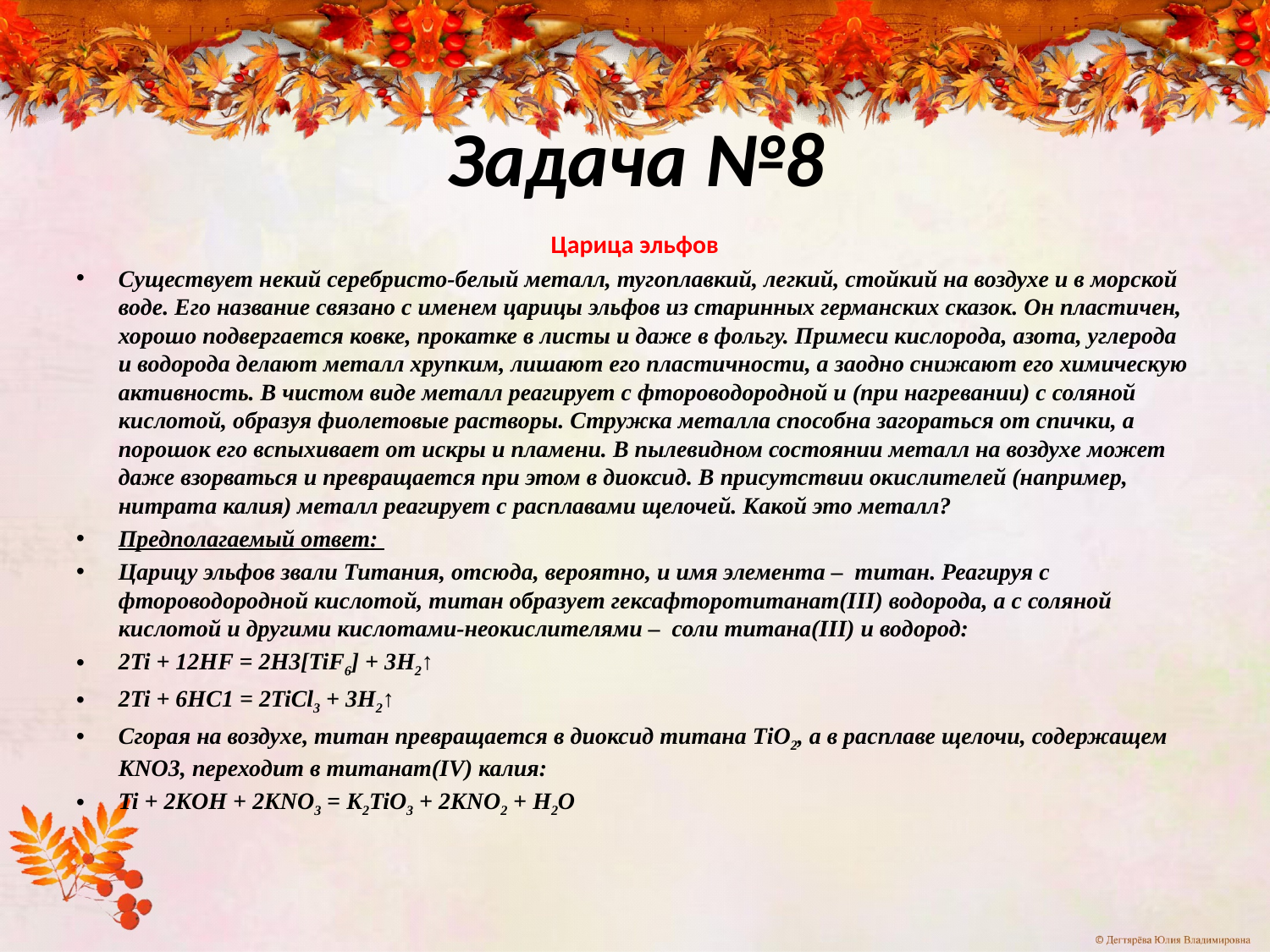

# Задача №8

Царица эльфов
Существует некий серебристо-белый металл, тугоплавкий, легкий, стойкий на воздухе и в морской воде. Его название связано с именем царицы эльфов из старинных германских сказок. Он пластичен, хорошо подвергается ковке, прокатке в листы и даже в фольгу. Примеси кислорода, азота, углерода и водорода делают металл хрупким, лишают его пластичности, а заодно снижают его химическую активность. В чистом виде металл реагирует с фтороводородной и (при нагревании) с соляной кислотой, образуя фиолетовые растворы. Стружка металла способна загораться от спички, а порошок его вспыхивает от искры и пламени. В пылевидном состоянии металл на воздухе может даже взорваться и превращается при этом в диоксид. В присутствии окислителей (например, нитрата калия) металл реагирует с расплавами щелочей. Какой это металл?
Предполагаемый ответ:
Царицу эльфов звали Титания, отсюда, вероятно, и имя элемента –  титан. Реагируя с фтороводородной кислотой, титан образует гексафторотитанат(III) водорода, а с соляной кислотой и другими кислотами-неокислителями –  соли титана(III) и водород:
2Ti + 12HF = 2H3[TiF6] + 3Н2↑
2Ti + 6НС1 = 2TiCl3 + 3Н2↑
Сгорая на воздухе, титан превращается в диоксид титана ТiO2, а в расплаве щелочи, содержащем KNO3, переходит в титанат(IV) калия:
Ti + 2KOH + 2KNO3 = K2TiO3 + 2KNO2 + Н2О